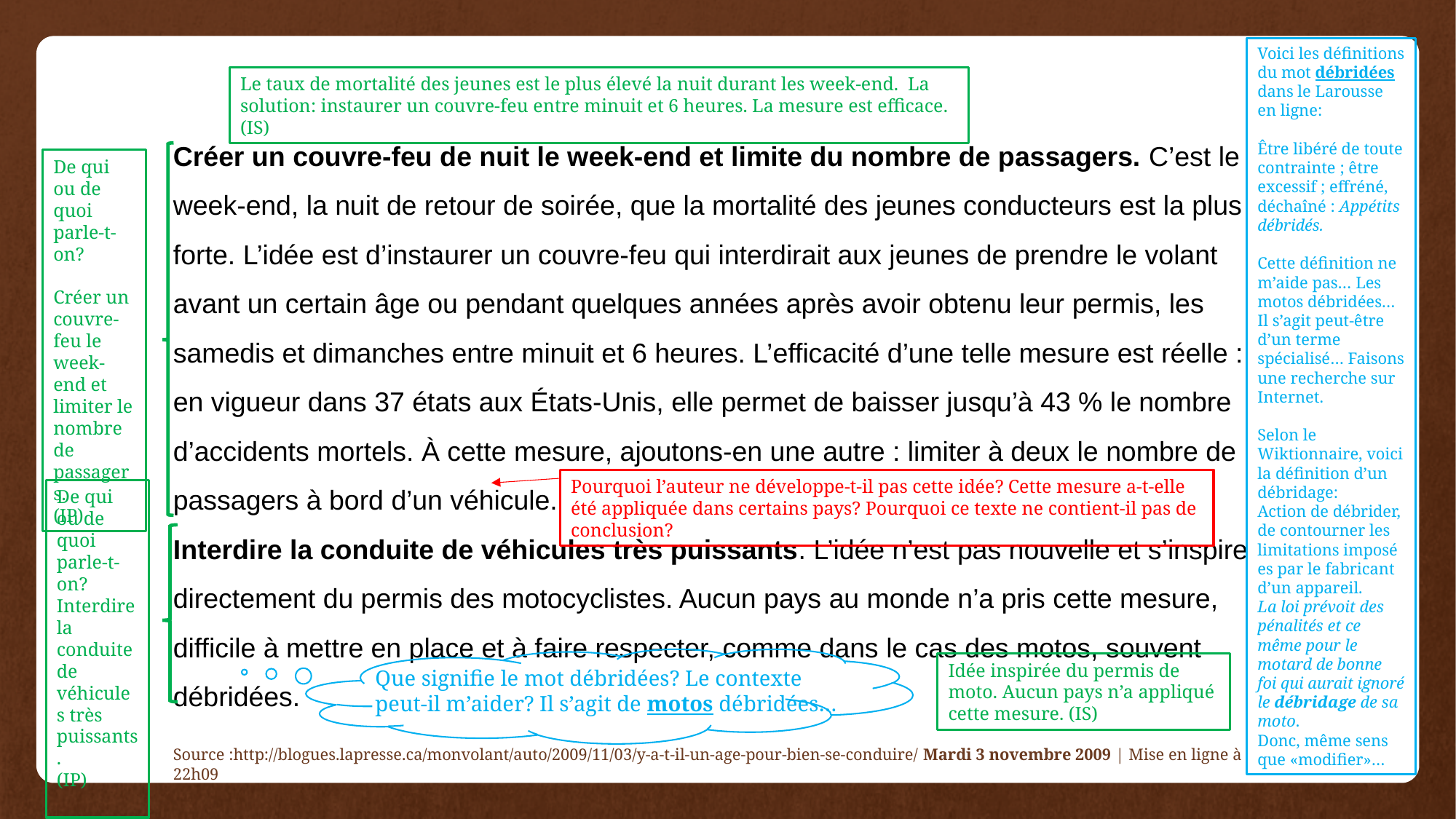

Voici les définitions du mot débridées dans le Larousse en ligne:

Être libéré de toute contrainte ; être excessif ; effréné, déchaîné : Appétits débridés.

Cette définition ne m’aide pas… Les motos débridées… Il s’agit peut-être d’un terme spécialisé… Faisons une recherche sur Internet.

Selon le Wiktionnaire, voici la définition d’un débridage:
Action de débrider, de contourner les limitations imposées par le fabricant d’un appareil.
La loi prévoit des pénalités et ce même pour le motard de bonne foi qui aurait ignoré le débridage de sa moto.
Donc, même sens que «modifier»…
Le taux de mortalité des jeunes est le plus élevé la nuit durant les week-end.  La solution: instaurer un couvre-feu entre minuit et 6 heures. La mesure est efficace.(IS)
Créer un couvre-feu de nuit le week-end et limite du nombre de passagers. C’est le week-end, la nuit de retour de soirée, que la mortalité des jeunes conducteurs est la plus forte. L’idée est d’instaurer un couvre-feu qui interdirait aux jeunes de prendre le volant avant un certain âge ou pendant quelques années après avoir obtenu leur permis, les samedis et dimanches entre minuit et 6 heures. L’efficacité d’une telle mesure est réelle : en vigueur dans 37 états aux États-Unis, elle permet de baisser jusqu’à 43 % le nombre d’accidents mortels. À cette mesure, ajoutons-en une autre : limiter à deux le nombre de passagers à bord d’un véhicule.
Interdire la conduite de véhicules très puissants. L’idée n’est pas nouvelle et s’inspire directement du permis des motocyclistes. Aucun pays au monde n’a pris cette mesure, difficile à mettre en place et à faire respecter, comme dans le cas des motos, souvent débridées.

Source :http://blogues.lapresse.ca/monvolant/auto/2009/11/03/y-a-t-il-un-age-pour-bien-se-conduire/ Mardi 3 novembre 2009 | Mise en ligne à 22h09

De qui ou de quoi parle-t-on?

Créer un couvre-feu le week-end et limiter le nombre de passagers.
(IP)
Pourquoi l’auteur ne développe-t-il pas cette idée? Cette mesure a-t-elle été appliquée dans certains pays? Pourquoi ce texte ne contient-il pas de conclusion?
De qui ou de quoi parle-t-on?
Interdire la conduite de véhicules très puissants.
(IP)

Idée inspirée du permis de moto. Aucun pays n’a appliqué cette mesure. (IS)
Que signifie le mot débridées? Le contexte peut-il m’aider? Il s’agit de motos débridées…